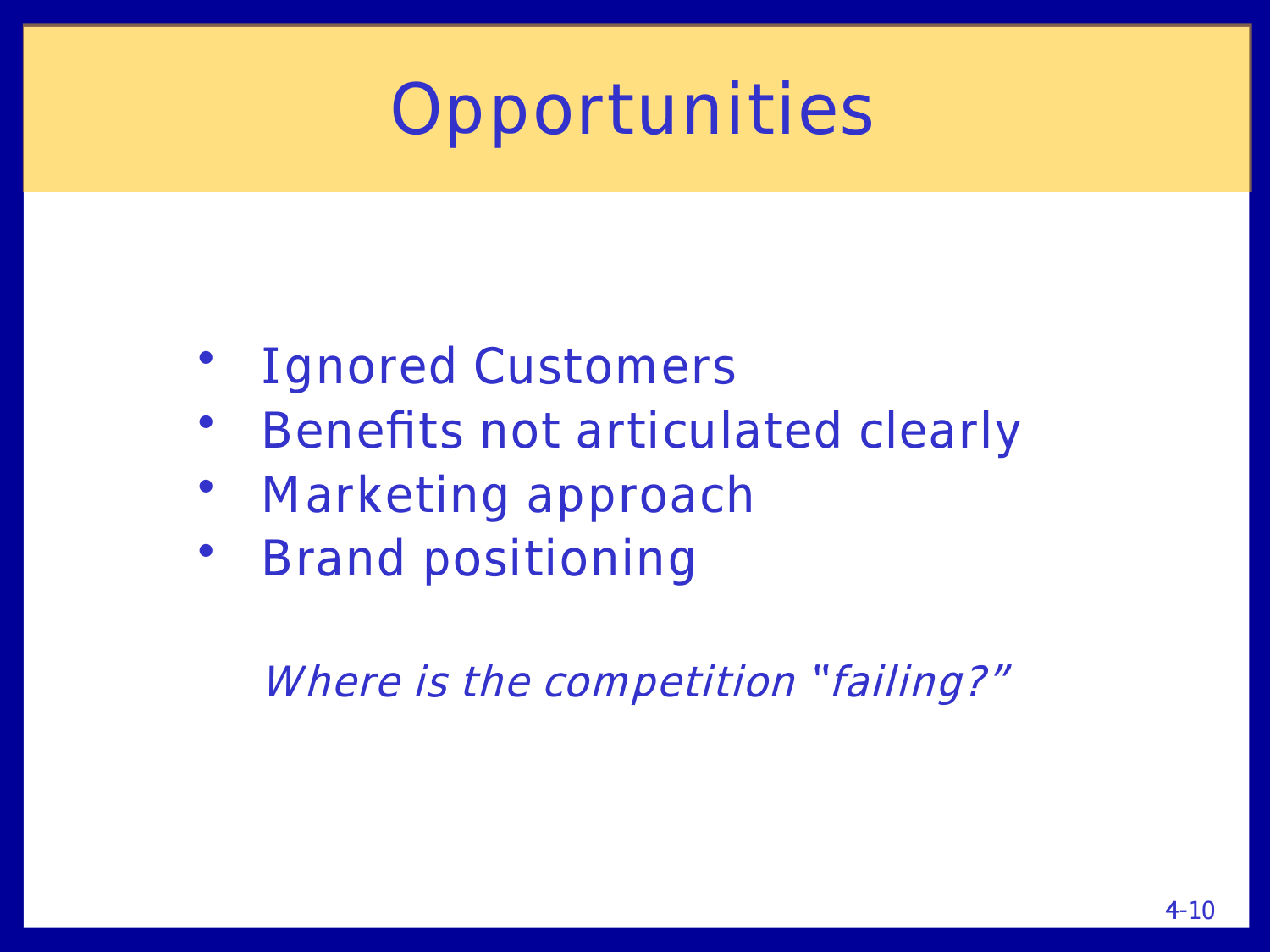

Opportunities
Ignored Customers
Benefits not articulated clearly
Marketing approach
Brand positioning

Where is the competition “failing?”
4-10